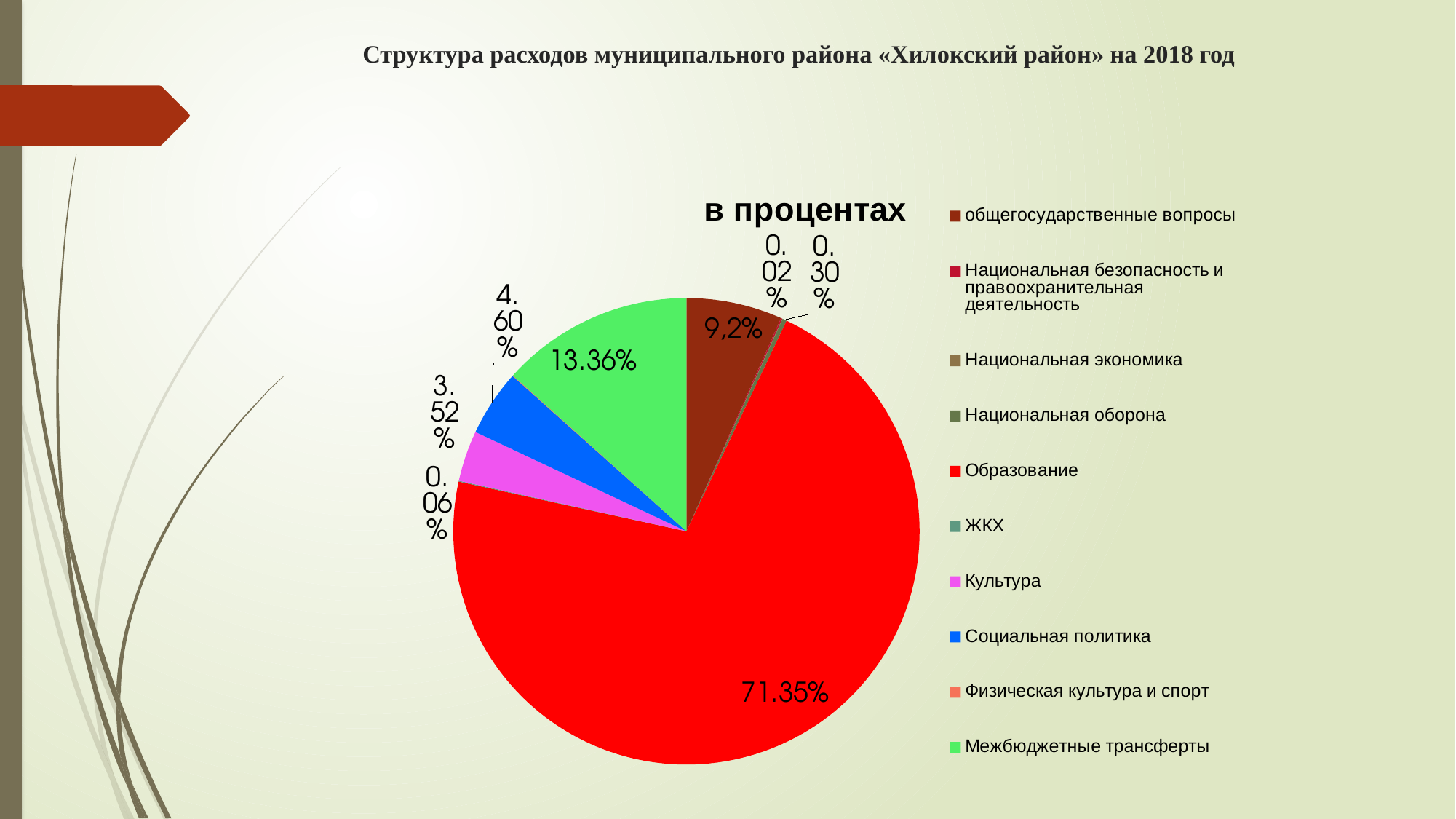

# Структура расходов муниципального района «Хилокский район» на 2018 год

### Chart:

| Category | в процентах | Столбец2 |
|---|---|---|
| общегосударственные вопросы | 0.0665 | None |
| Национальная безопасность и правоохранительная деятельность | 0.001 | None |
| Национальная экономика | 0.0002 | None |
| Национальная оборона | 0.003 | None |
| Образование | 0.7135 | None |
| ЖКХ | 0.0006 | None |
| Культура | 0.0352 | None |
| Социальная политика | 0.046 | None |
| Физическая культура и спорт | 0.0004 | None |
| Межбюджетные трансферты | 0.1336 | None |